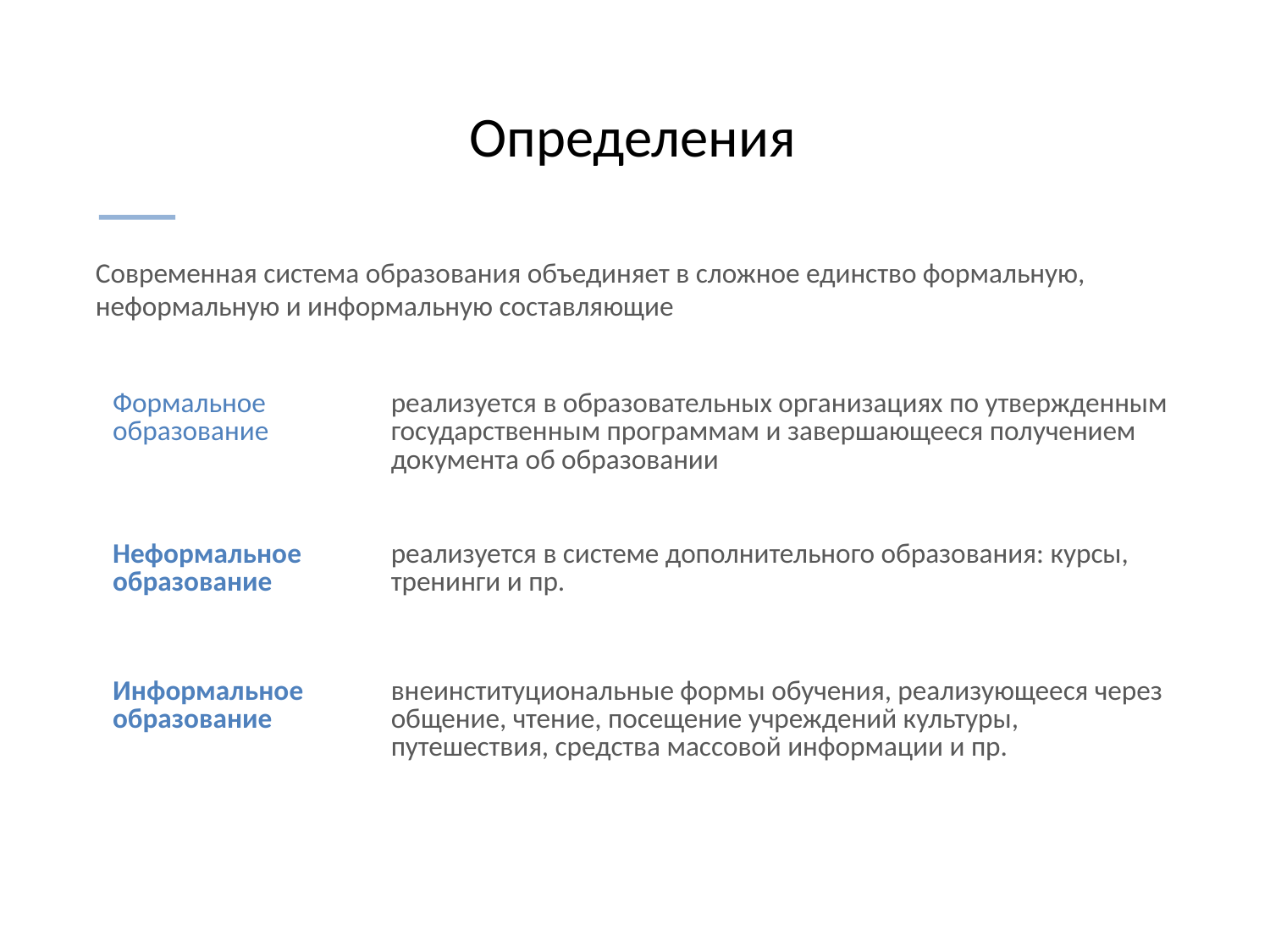

# Определения

Современная система образования объединяет в сложное единство формальную, неформальную и информальную составляющие
| Формальное образование | реализуется в образовательных организациях по утвержденным государственным программам и завершающееся получением документа об образовании |
| --- | --- |
| Неформальное образование | реализуется в системе дополнительного образования: курсы, тренинги и пр. |
| Информальное образование | внеинституциональные формы обучения, реализующееся через общение, чтение, посещение учреждений культуры, путешествия, средства массовой информации и пр. |